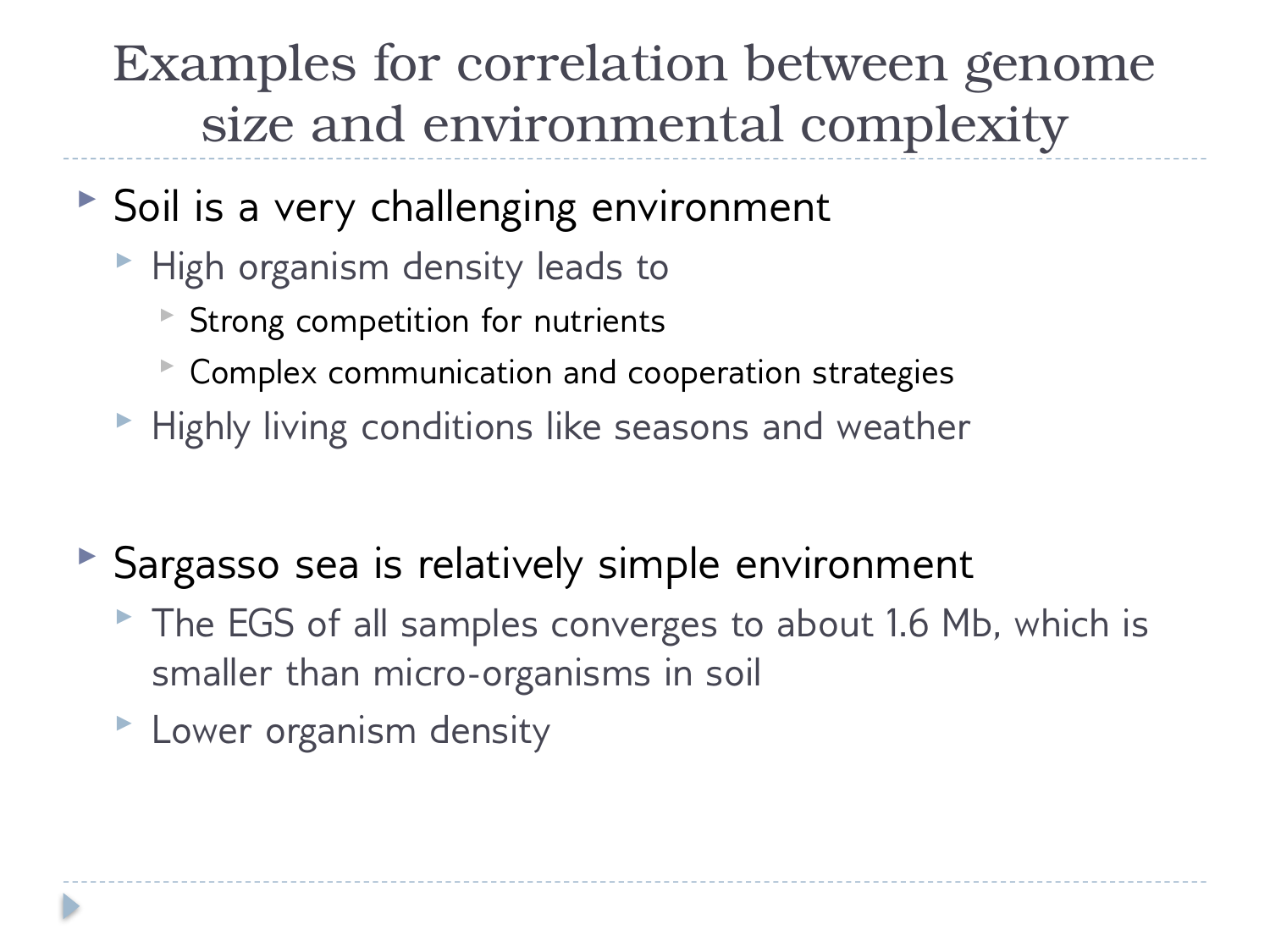

# Examples for correlation between genome size and environmental complexity
Soil is a very challenging environment
High organism density leads to
Strong competition for nutrients
Complex communication and cooperation strategies
Highly living conditions like seasons and weather

Sargasso sea is relatively simple environment
The EGS of all samples converges to about 1.6 Mb, which is smaller than micro-organisms in soil
Lower organism density